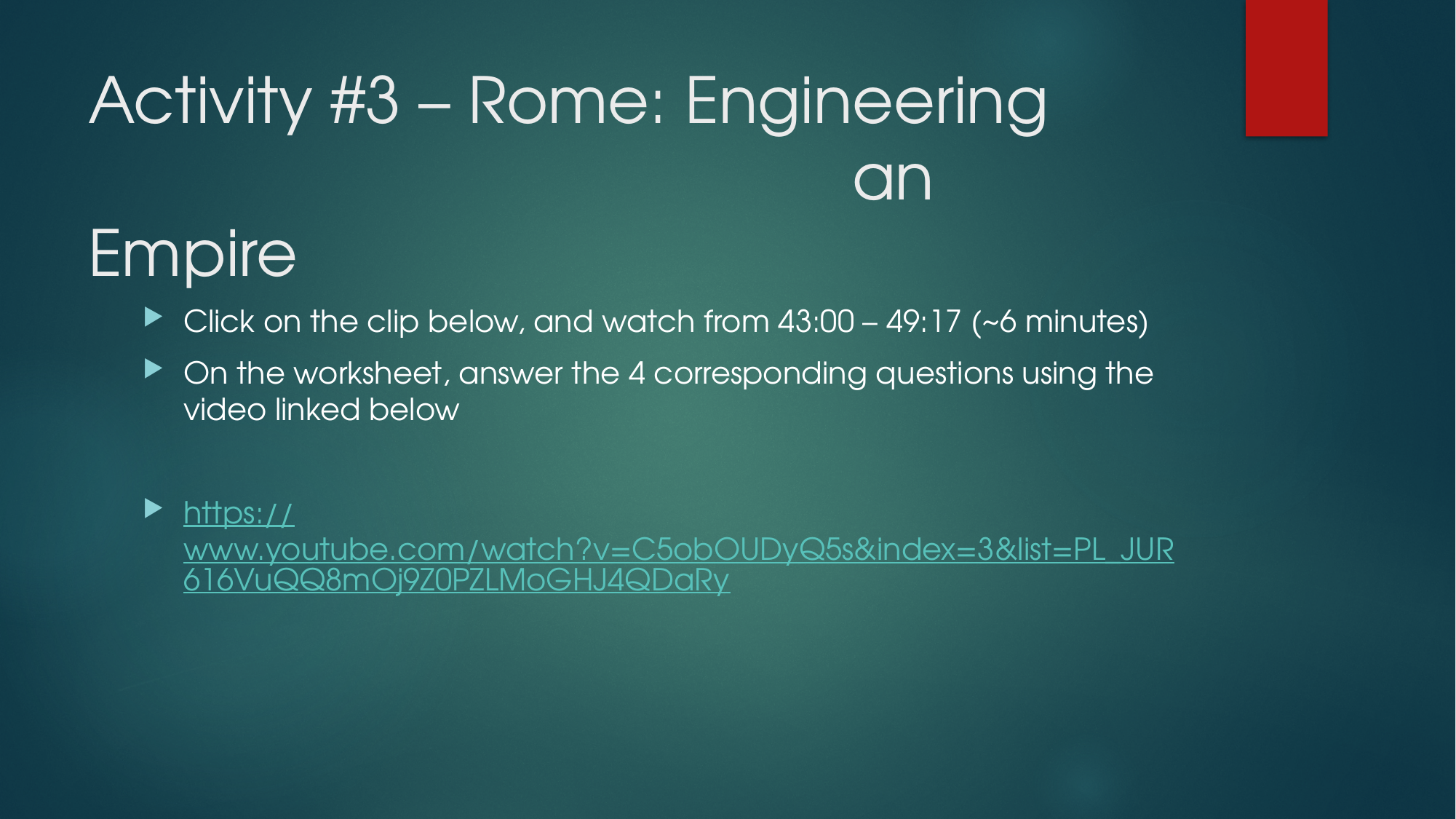

# Activity #3 – Rome: Engineering 							an Empire

Click on the clip below, and watch from 43:00 – 49:17 (~6 minutes)
On the worksheet, answer the 4 corresponding questions using the video linked below

https://www.youtube.com/watch?v=C5obOUDyQ5s&index=3&list=PL_JUR616VuQQ8mOj9Z0PZLMoGHJ4QDaRy